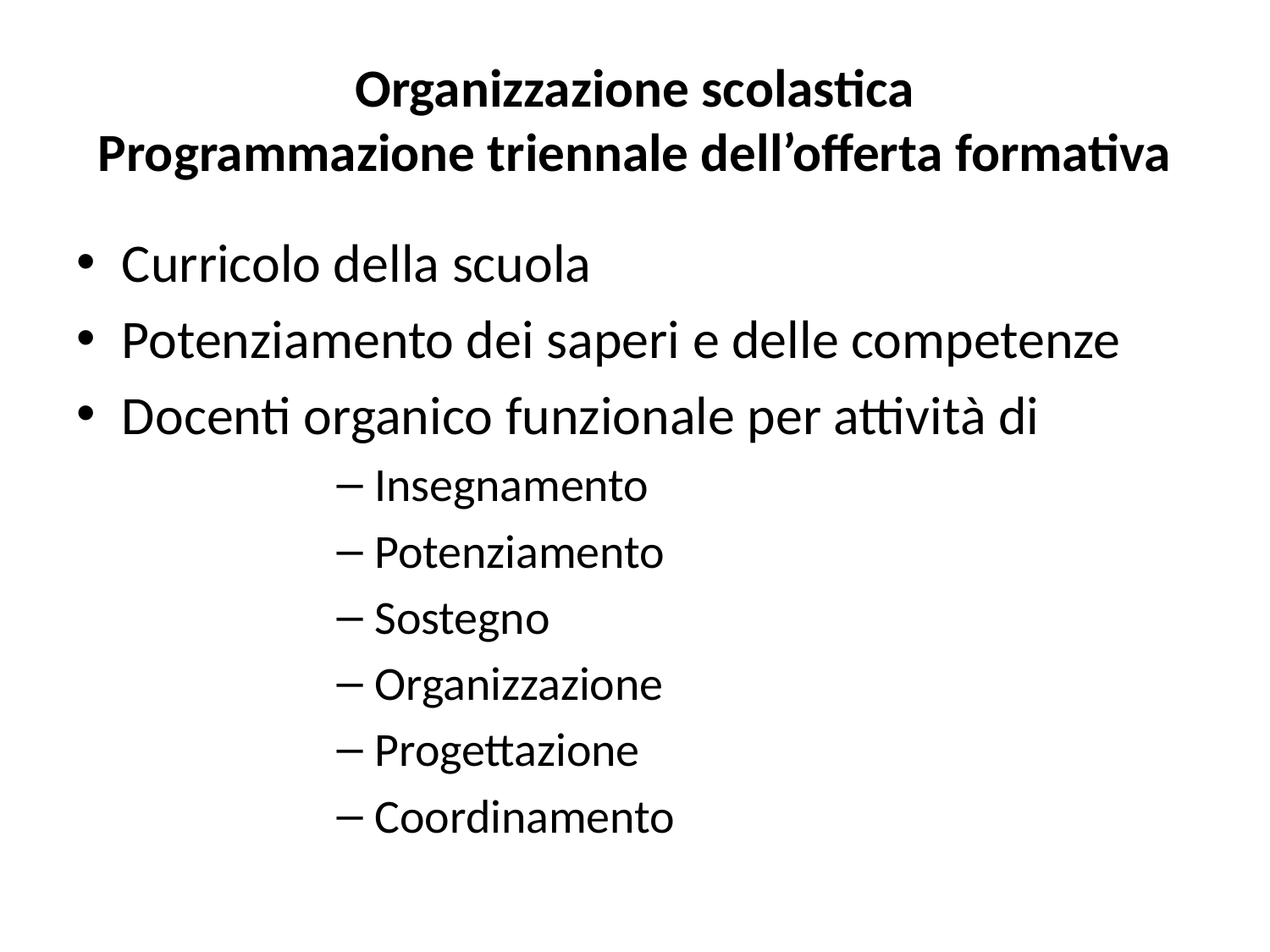

# Organizzazione scolastica Programmazione triennale dell’offerta formativa
Curricolo della scuola
Potenziamento dei saperi e delle competenze
Docenti organico funzionale per attività di
Insegnamento
Potenziamento
Sostegno
Organizzazione
Progettazione
Coordinamento